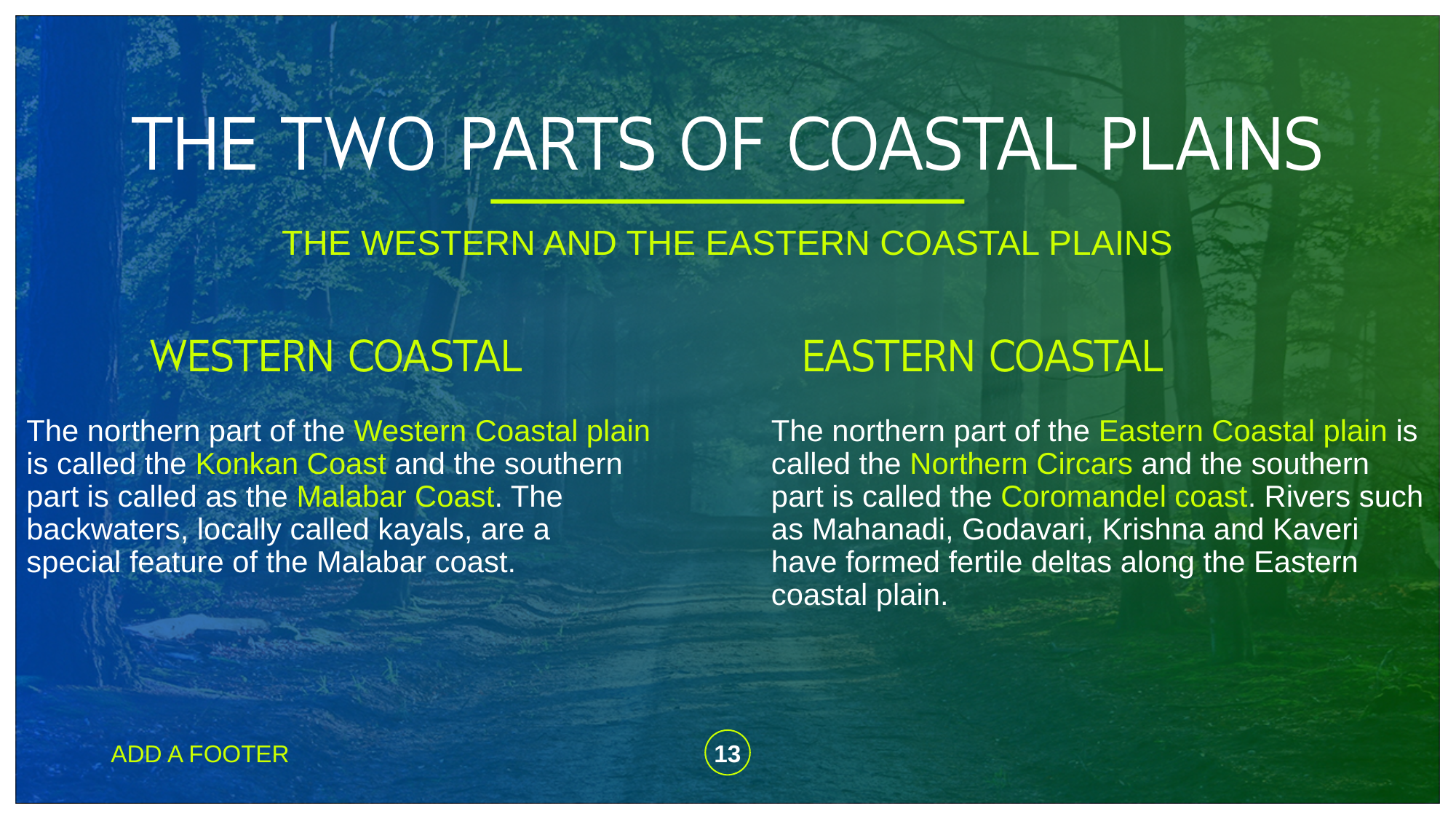

# THE TWO PARTS OF COASTAL PLAINS
THE WESTERN AND THE EASTERN COASTAL PLAINS
WESTERN COASTAL
EASTERN COASTAL
The northern part of the Western Coastal plain is called the Konkan Coast and the southern part is called as the Malabar Coast. The backwaters, locally called kayals, are a special feature of the Malabar coast.
The northern part of the Eastern Coastal plain is called the Northern Circars and the southern part is called the Coromandel coast. Rivers such as Mahanadi, Godavari, Krishna and Kaveri have formed fertile deltas along the Eastern coastal plain.
ADD A FOOTER
13